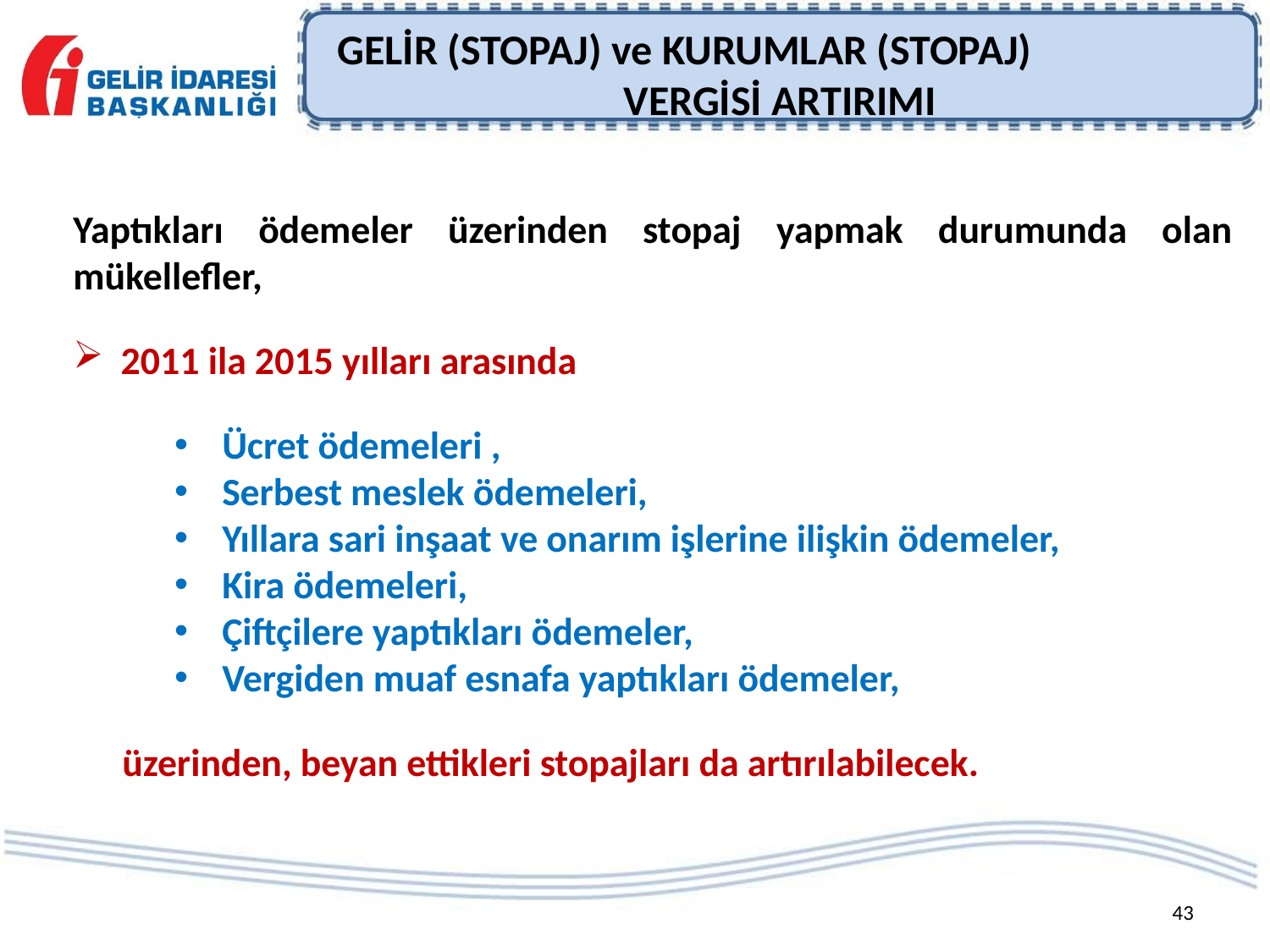

GELİR (STOPAJ) ve KURUMLAR (STOPAJ)
VERGİSİ ARTIRIMI
Yaptıkları ödemeler üzerinden stopaj yapmak durumunda olan mükellefler,

2011 ila 2015 yılları arasında

Ücret ödemeleri ,
Serbest meslek ödemeleri,
Yıllara sari inşaat ve onarım işlerine ilişkin ödemeler,
Kira ödemeleri,
Çiftçilere yaptıkları ödemeler,
Vergiden muaf esnafa yaptıkları ödemeler,

üzerinden, beyan ettikleri stopajları da artırılabilecek.
43